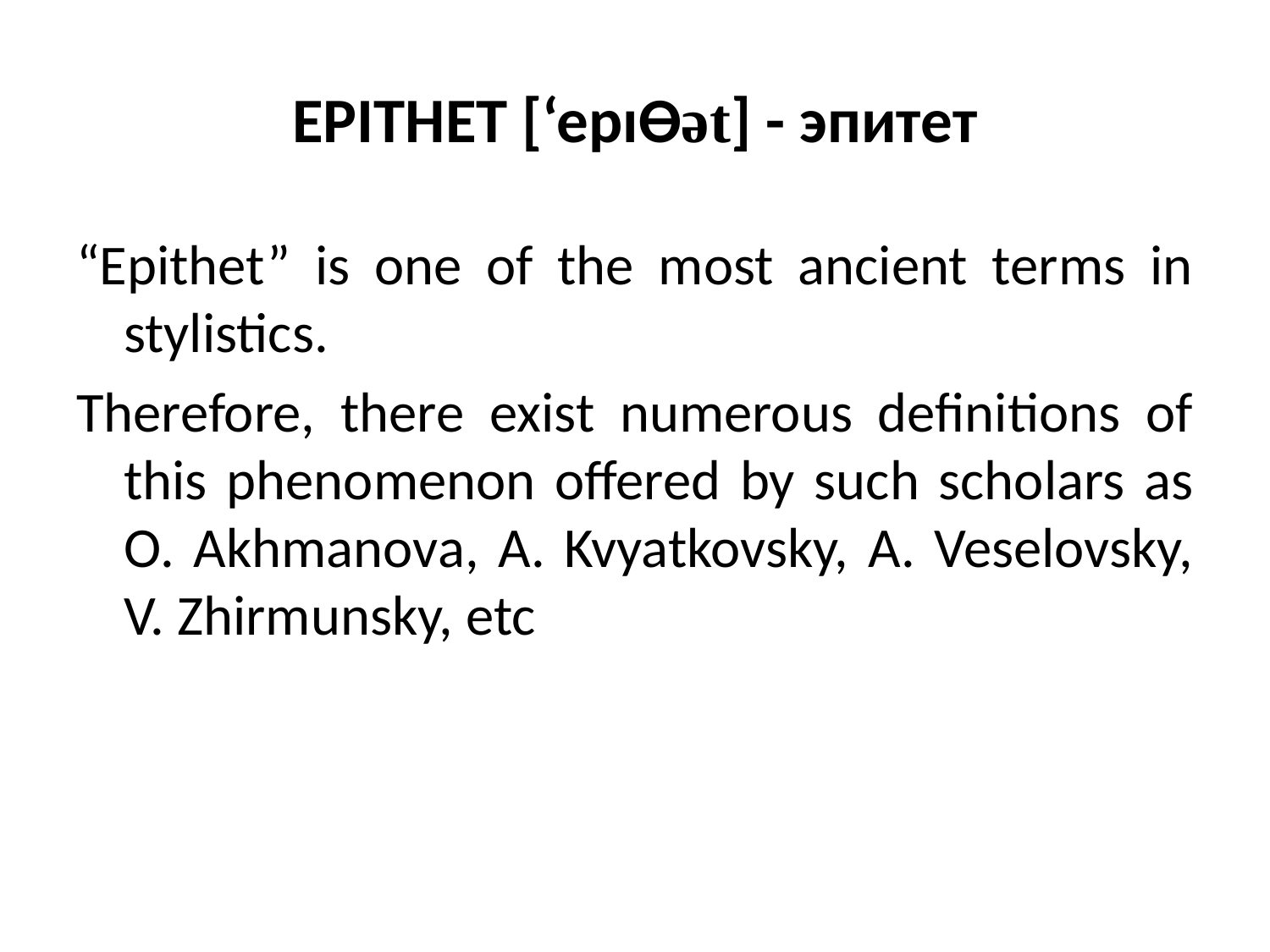

# EPITHET [‘epıѲət] - эпитет
“Epithet” is one of the most ancient terms in stylistics.
Therefore, there exist numerous definitions of this phenomenon offered by such scholars as O. Akhmanova, A. Kvyatkovsky, A. Veselovsky, V. Zhirmunsky, etc